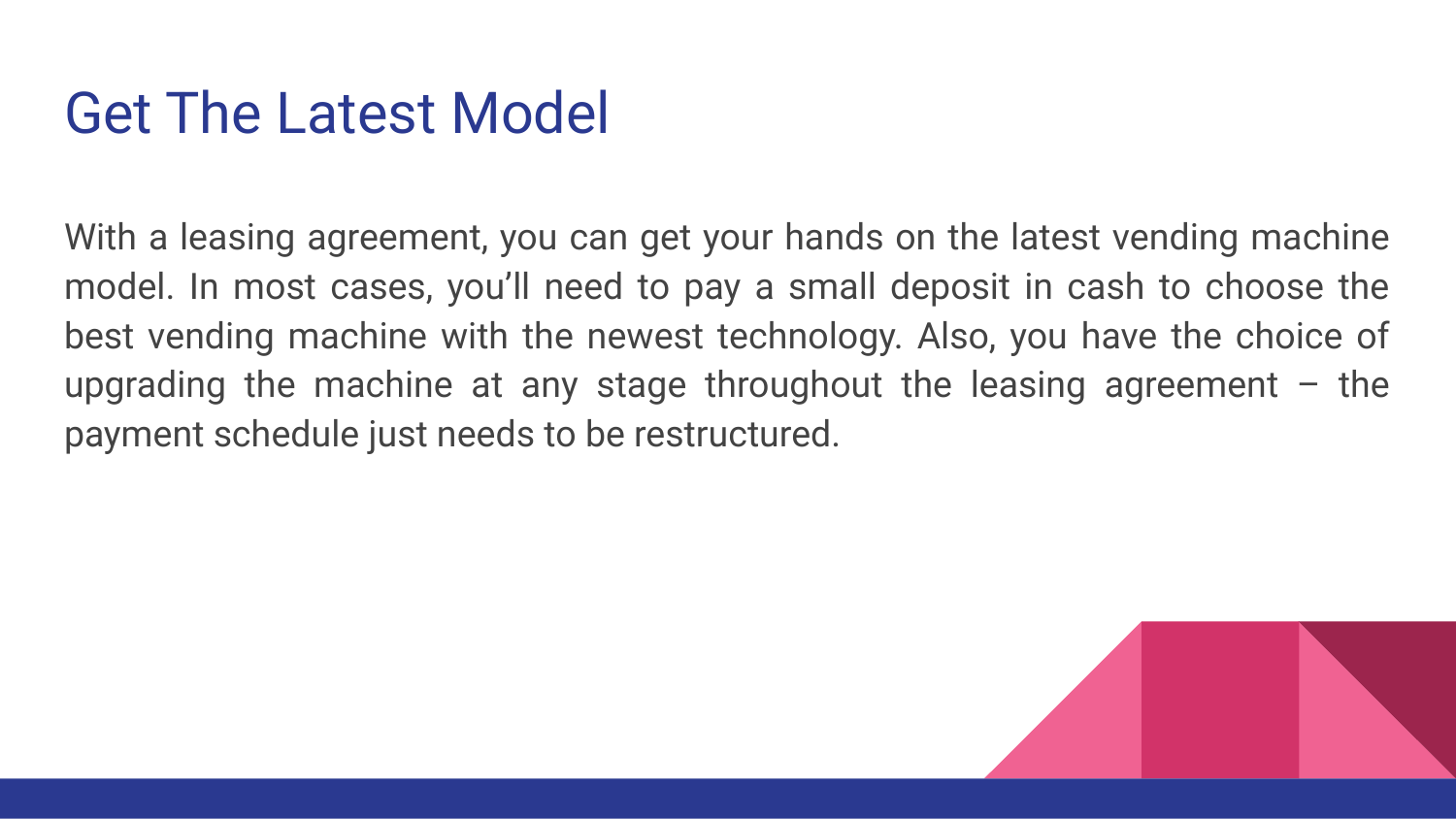

# Get The Latest Model
With a leasing agreement, you can get your hands on the latest vending machine model. In most cases, you’ll need to pay a small deposit in cash to choose the best vending machine with the newest technology. Also, you have the choice of upgrading the machine at any stage throughout the leasing agreement – the payment schedule just needs to be restructured.